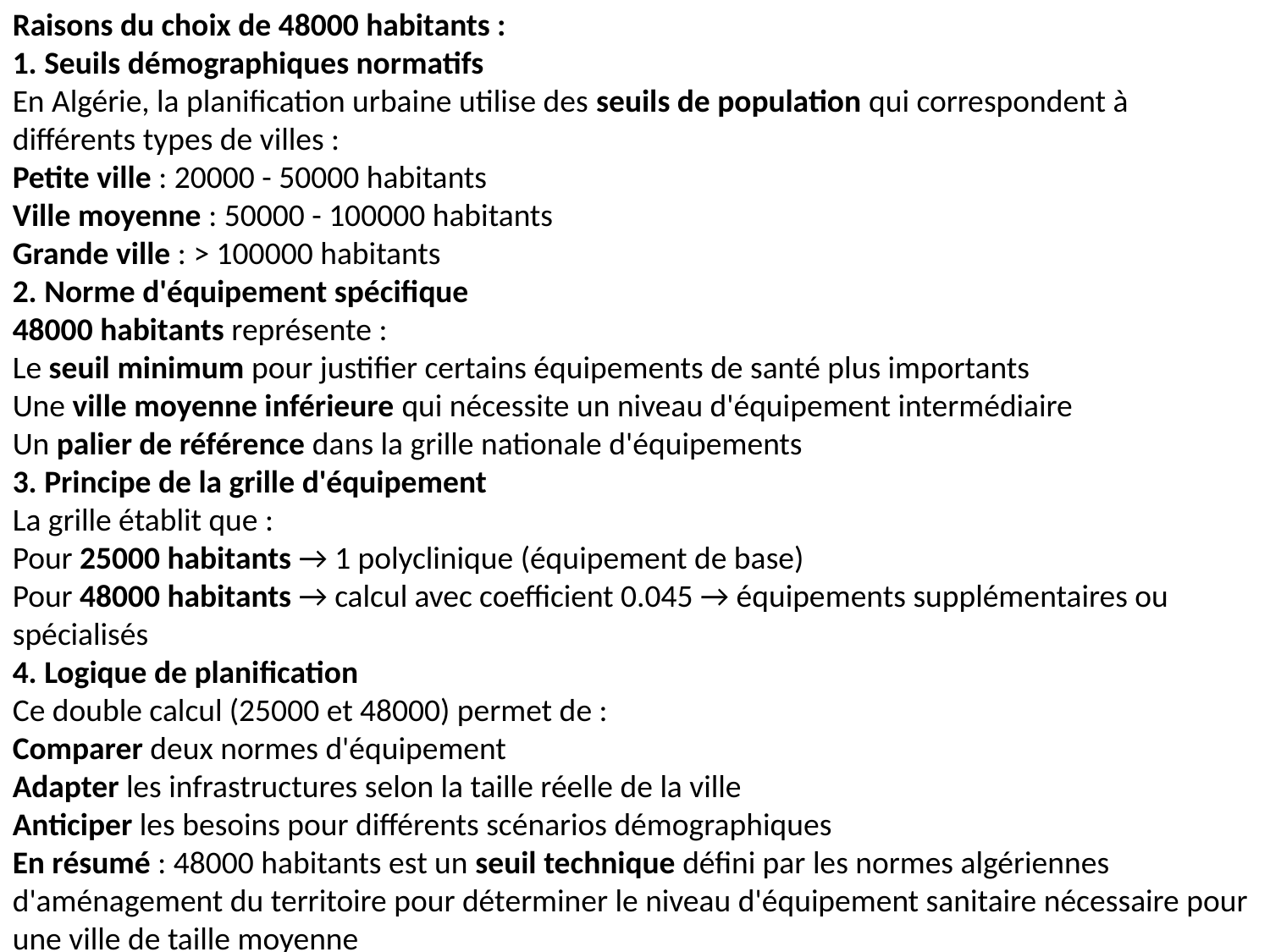

Raisons du choix de 48000 habitants :
1. Seuils démographiques normatifs
En Algérie, la planification urbaine utilise des seuils de population qui correspondent à différents types de villes :
Petite ville : 20000 - 50000 habitants
Ville moyenne : 50000 - 100000 habitants
Grande ville : > 100000 habitants
2. Norme d'équipement spécifique
48000 habitants représente :
Le seuil minimum pour justifier certains équipements de santé plus importants
Une ville moyenne inférieure qui nécessite un niveau d'équipement intermédiaire
Un palier de référence dans la grille nationale d'équipements
3. Principe de la grille d'équipement
La grille établit que :
Pour 25000 habitants → 1 polyclinique (équipement de base)
Pour 48000 habitants → calcul avec coefficient 0.045 → équipements supplémentaires ou spécialisés
4. Logique de planification
Ce double calcul (25000 et 48000) permet de :
Comparer deux normes d'équipement
Adapter les infrastructures selon la taille réelle de la ville
Anticiper les besoins pour différents scénarios démographiques
En résumé : 48000 habitants est un seuil technique défini par les normes algériennes d'aménagement du territoire pour déterminer le niveau d'équipement sanitaire nécessaire pour une ville de taille moyenne